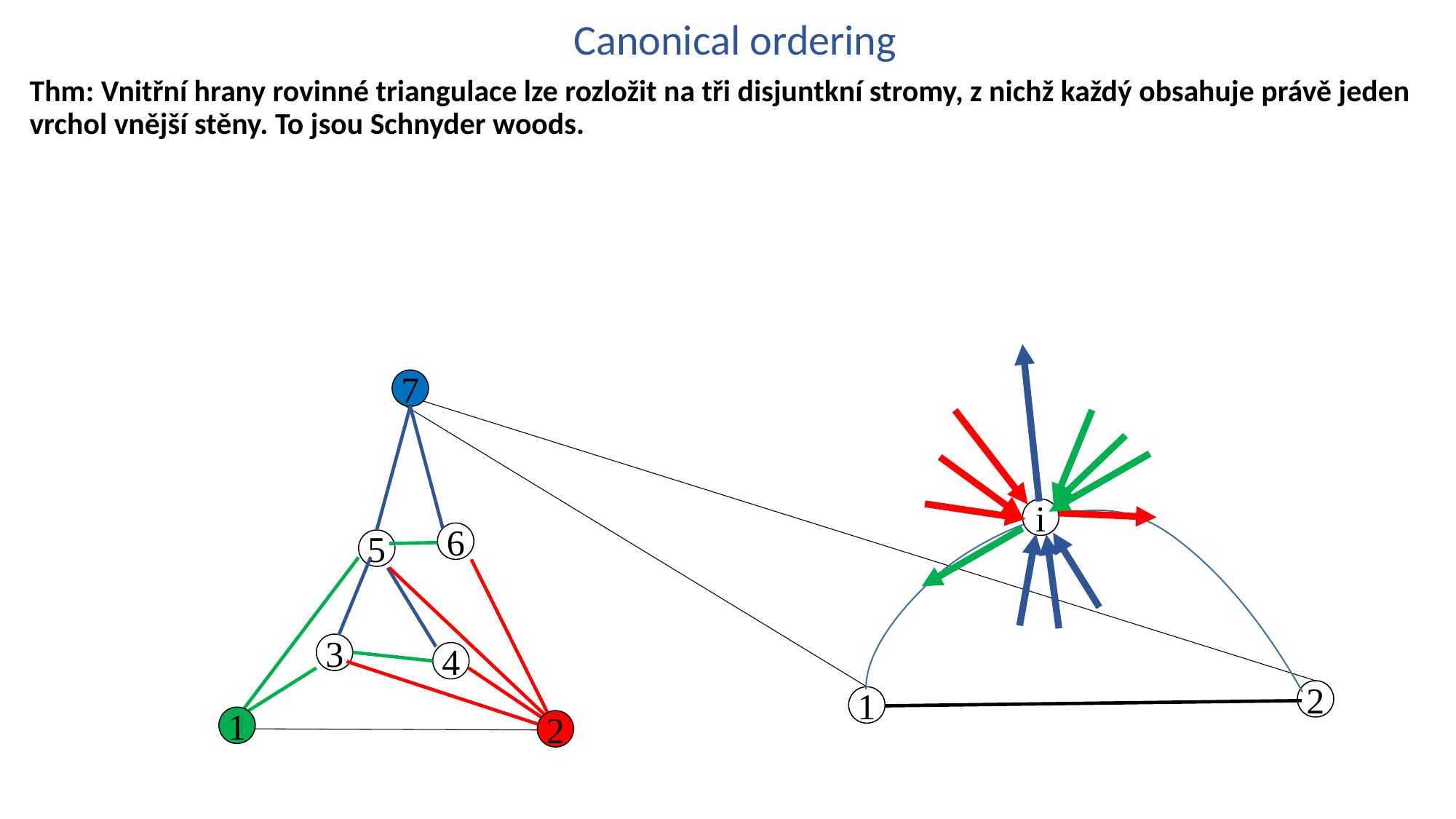

# Canonical ordering
Thm: Vnitřní hrany rovinné triangulace lze rozložit na tři disjuntkní stromy, z nichž každý obsahuje právě jeden vrchol vnější stěny. To jsou Schnyder woods.

7
i

6
5

3
4

2
1

1
2